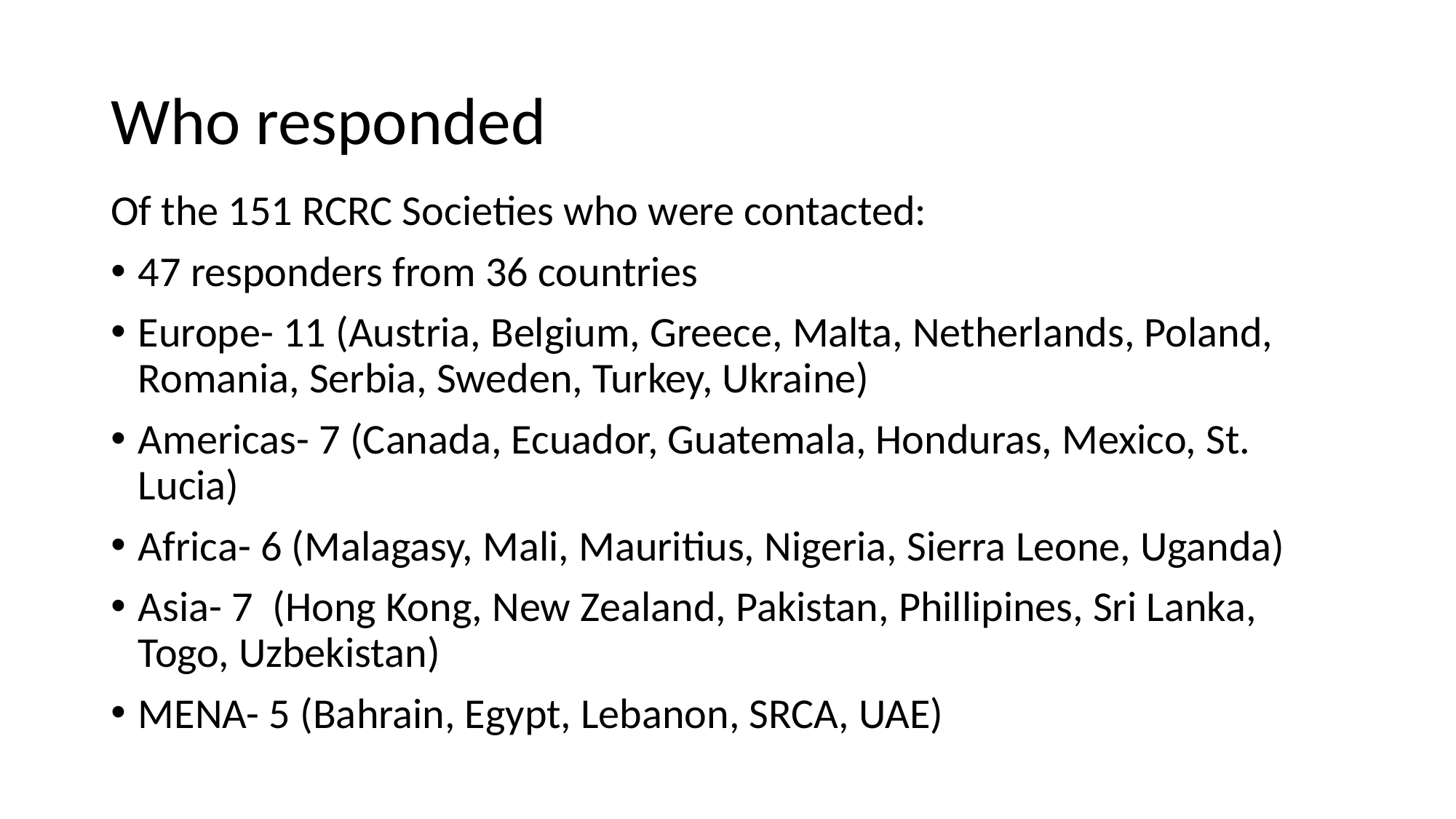

# Who responded
Of the 151 RCRC Societies who were contacted:
47 responders from 36 countries
Europe- 11 (Austria, Belgium, Greece, Malta, Netherlands, Poland,  Romania, Serbia, Sweden, Turkey, Ukraine)
Americas- 7 (Canada, Ecuador, Guatemala, Honduras, Mexico, St. Lucia)
Africa- 6 (Malagasy, Mali, Mauritius, Nigeria, Sierra Leone, Uganda)
Asia- 7  (Hong Kong, New Zealand, Pakistan, Phillipines, Sri Lanka, Togo, Uzbekistan)
MENA- 5 (Bahrain, Egypt, Lebanon, SRCA, UAE)